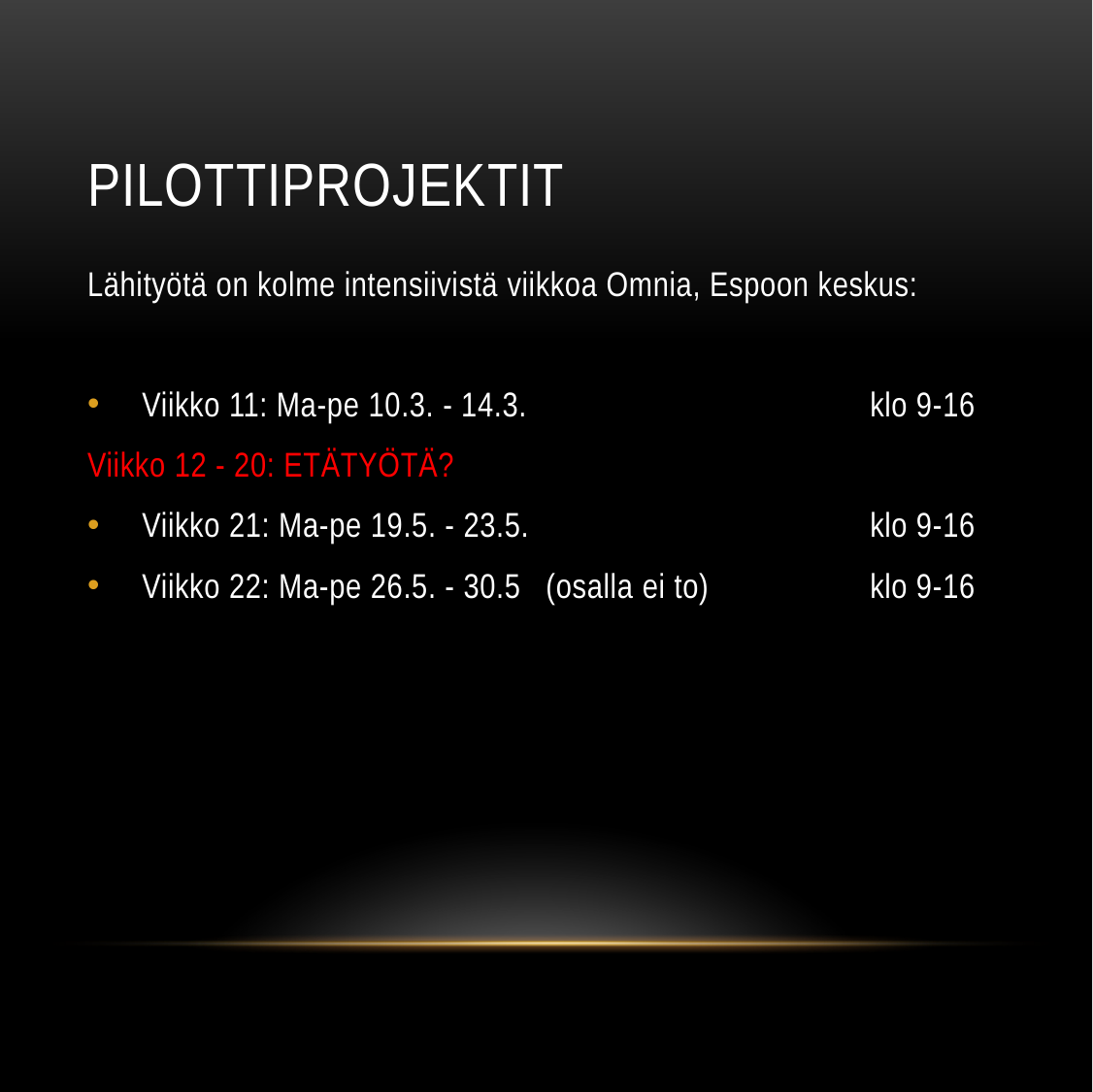

# pilottiprojektit
Lähityötä on kolme intensiivistä viikkoa Omnia, Espoon keskus:

Viikko 11: Ma-pe 10.3. - 14.3.               		klo 9-16
Viikko 12 - 20: ETÄTYÖTÄ?
Viikko 21: Ma-pe 19.5. - 23.5.                		klo 9-16
Viikko 22: Ma-pe 26.5. - 30.5   (osalla ei to)    	klo 9-16